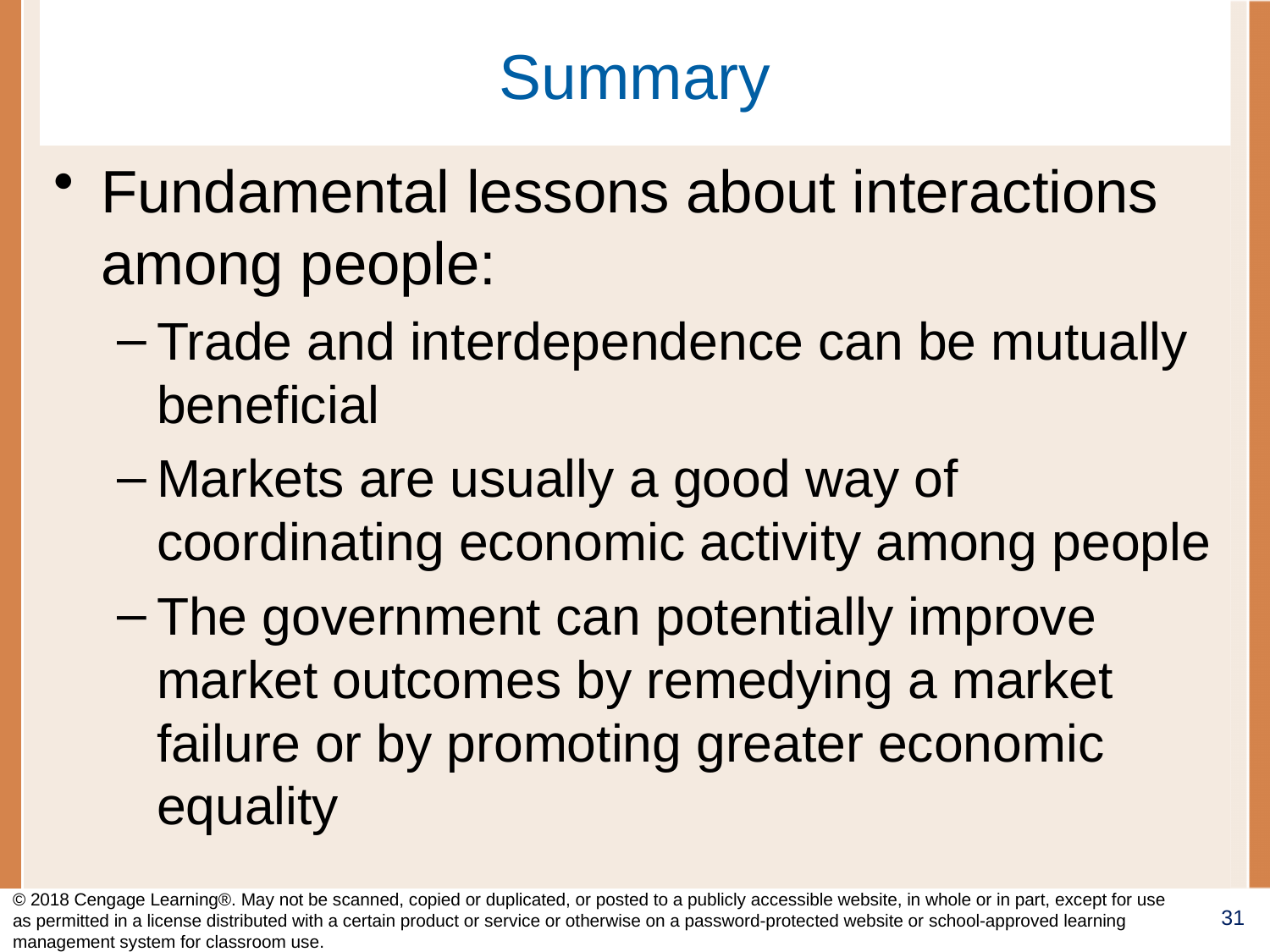

# Summary
Fundamental lessons about interactions among people:
Trade and interdependence can be mutually beneficial
Markets are usually a good way of coordinating economic activity among people
The government can potentially improve market outcomes by remedying a market failure or by promoting greater economic equality
© 2018 Cengage Learning®. May not be scanned, copied or duplicated, or posted to a publicly accessible website, in whole or in part, except for use as permitted in a license distributed with a certain product or service or otherwise on a password-protected website or school-approved learning management system for classroom use.
31